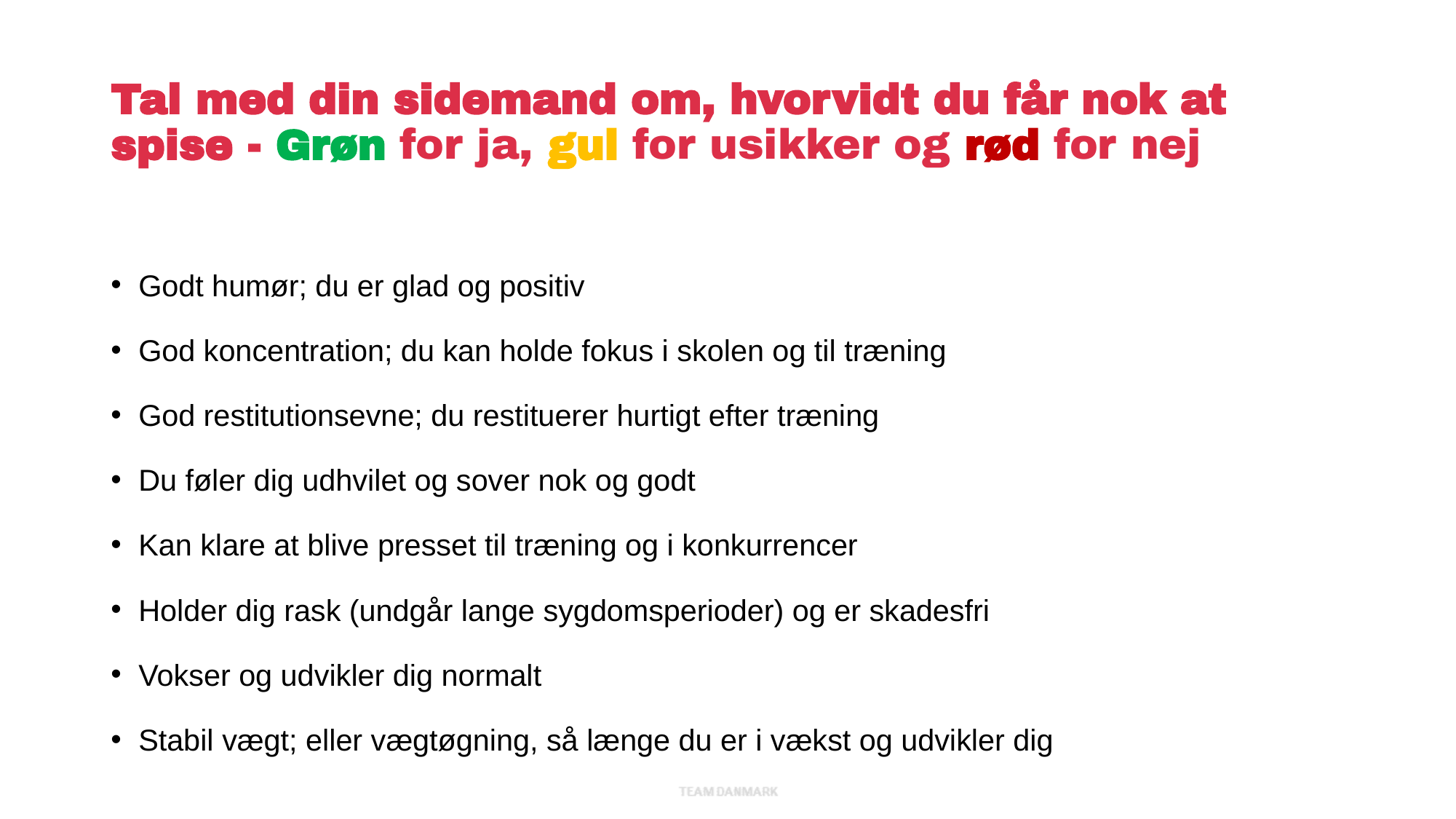

# Tal med din sidemand om, hvorvidt du får nok at spise - Grøn for ja, gul for usikker og rød for nej
Godt humør; du er glad og positiv
God koncentration; du kan holde fokus i skolen og til træning
God restitutionsevne; du restituerer hurtigt efter træning
Du føler dig udhvilet og sover nok og godt
Kan klare at blive presset til træning og i konkurrencer
Holder dig rask (undgår lange sygdomsperioder) og er skadesfri
Vokser og udvikler dig normalt
Stabil vægt; eller vægtøgning, så længe du er i vækst og udvikler dig